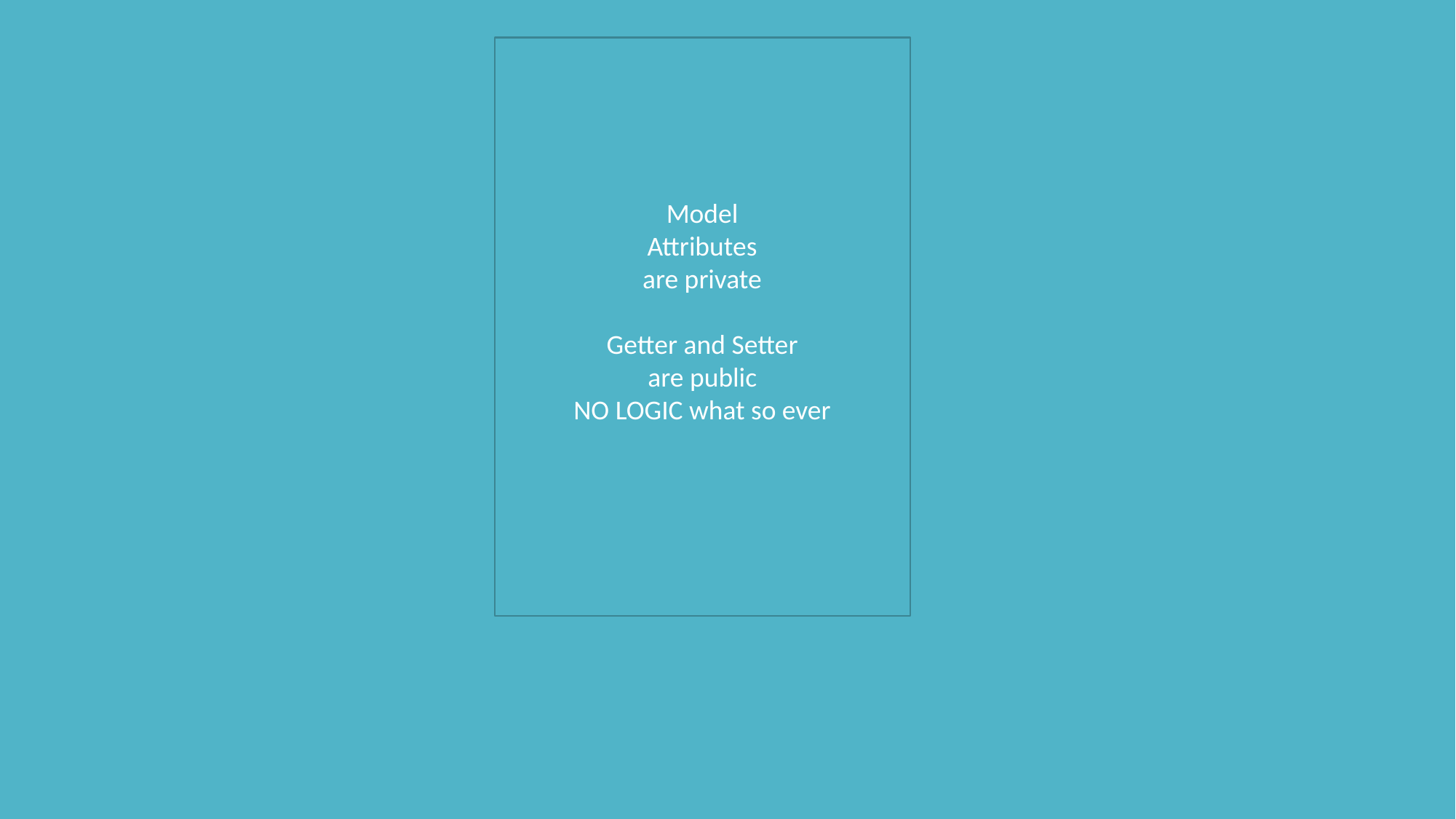

Model
Attributes
are private

Getter and Setter
are public
NO LOGIC what so ever